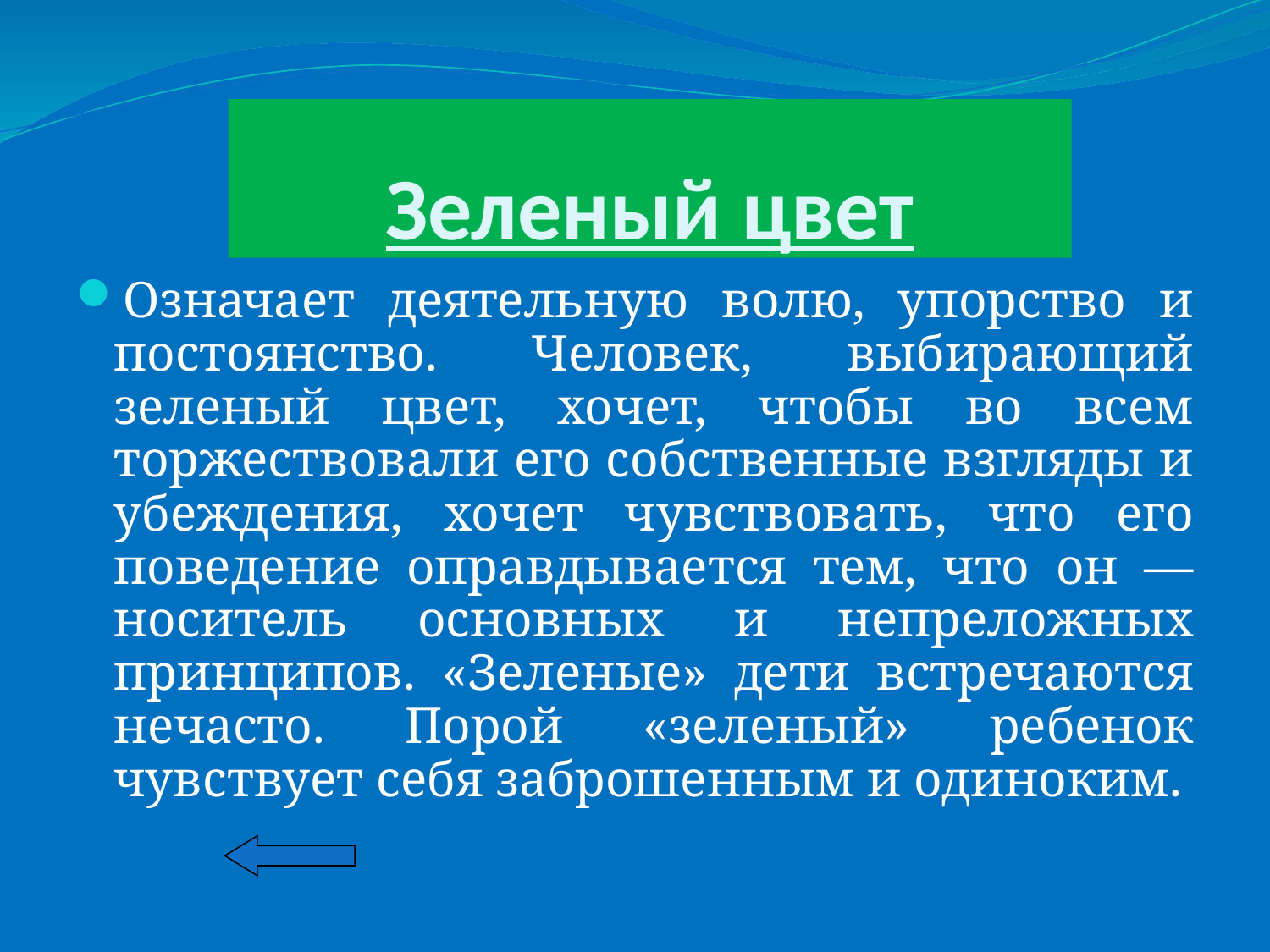

# Зеленый цвет
Означает деятельную волю, упорство и постоянство. Человек, выбирающий зеленый цвет, хочет, чтобы во всем торжествовали его собственные взгляды и убеждения, хочет чувствовать, что его поведение оправдывается тем, что он — носитель основных и непреложных принципов. «Зеленые» дети встречаются нечасто. Порой «зеленый» ребенок чувствует себя заброшенным и одиноким.